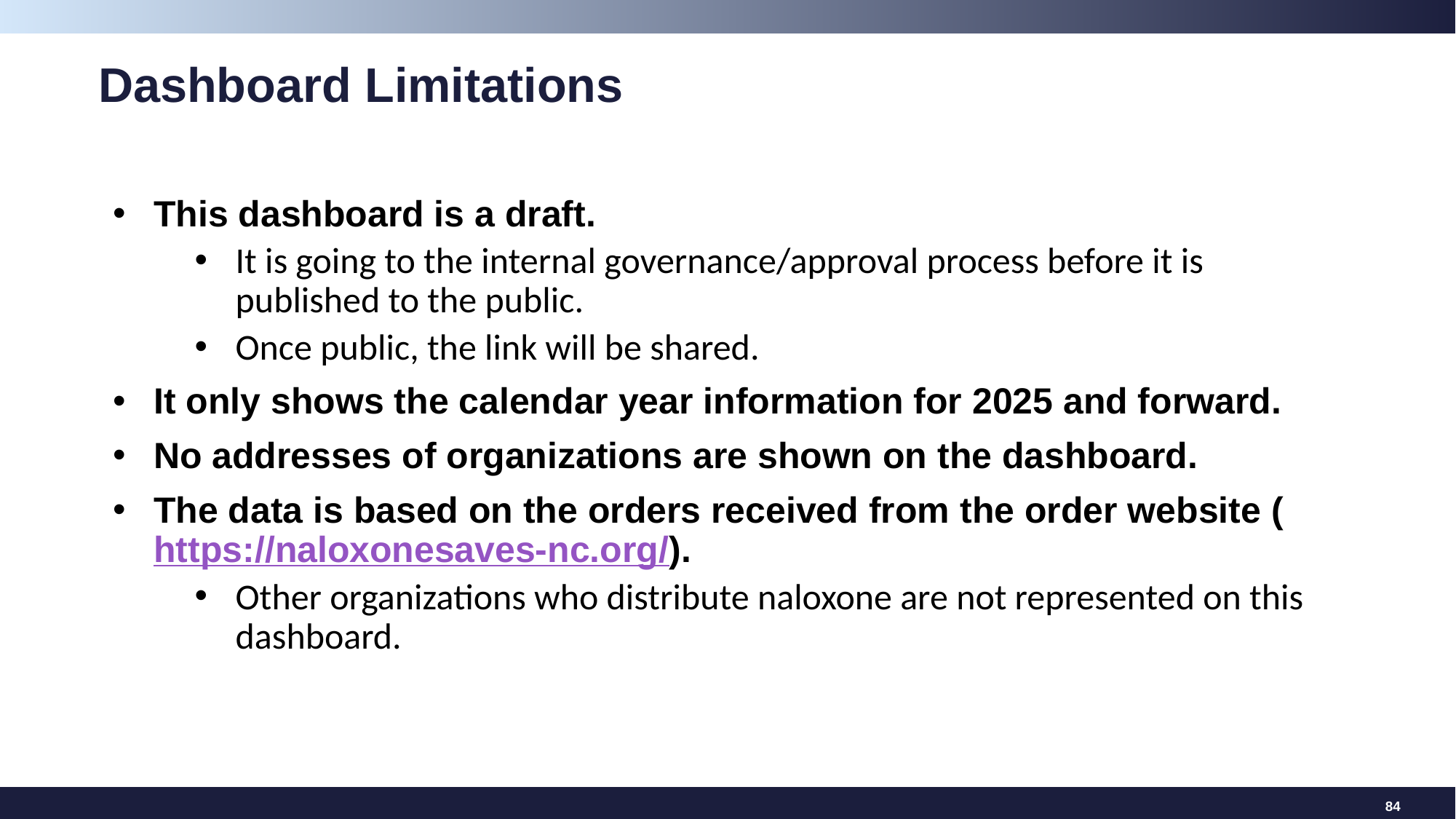

# Dashboard Limitations

This dashboard is a draft.
It is going to the internal governance/approval process before it is published to the public.
Once public, the link will be shared.
It only shows the calendar year information for 2025 and forward.
No addresses of organizations are shown on the dashboard.
The data is based on the orders received from the order website (https://naloxonesaves-nc.org/).
Other organizations who distribute naloxone are not represented on this dashboard.

84